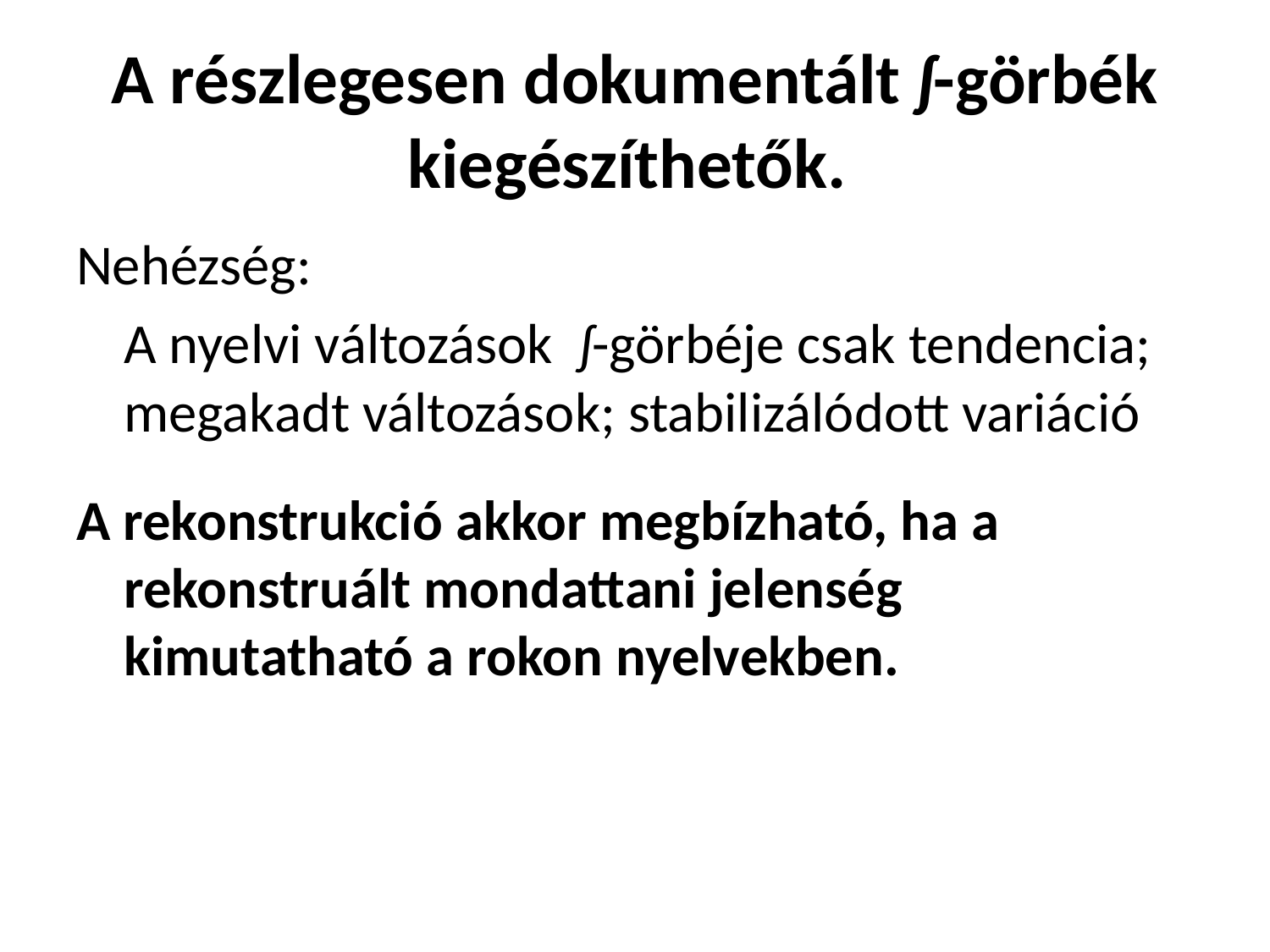

# A részlegesen dokumentált ʃ-görbék kiegészíthetők.
Nehézség:
	A nyelvi változások  ʃ-görbéje csak tendencia; megakadt változások; stabilizálódott variáció

A rekonstrukció akkor megbízható, ha a rekonstruált mondattani jelenség kimutatható a rokon nyelvekben.